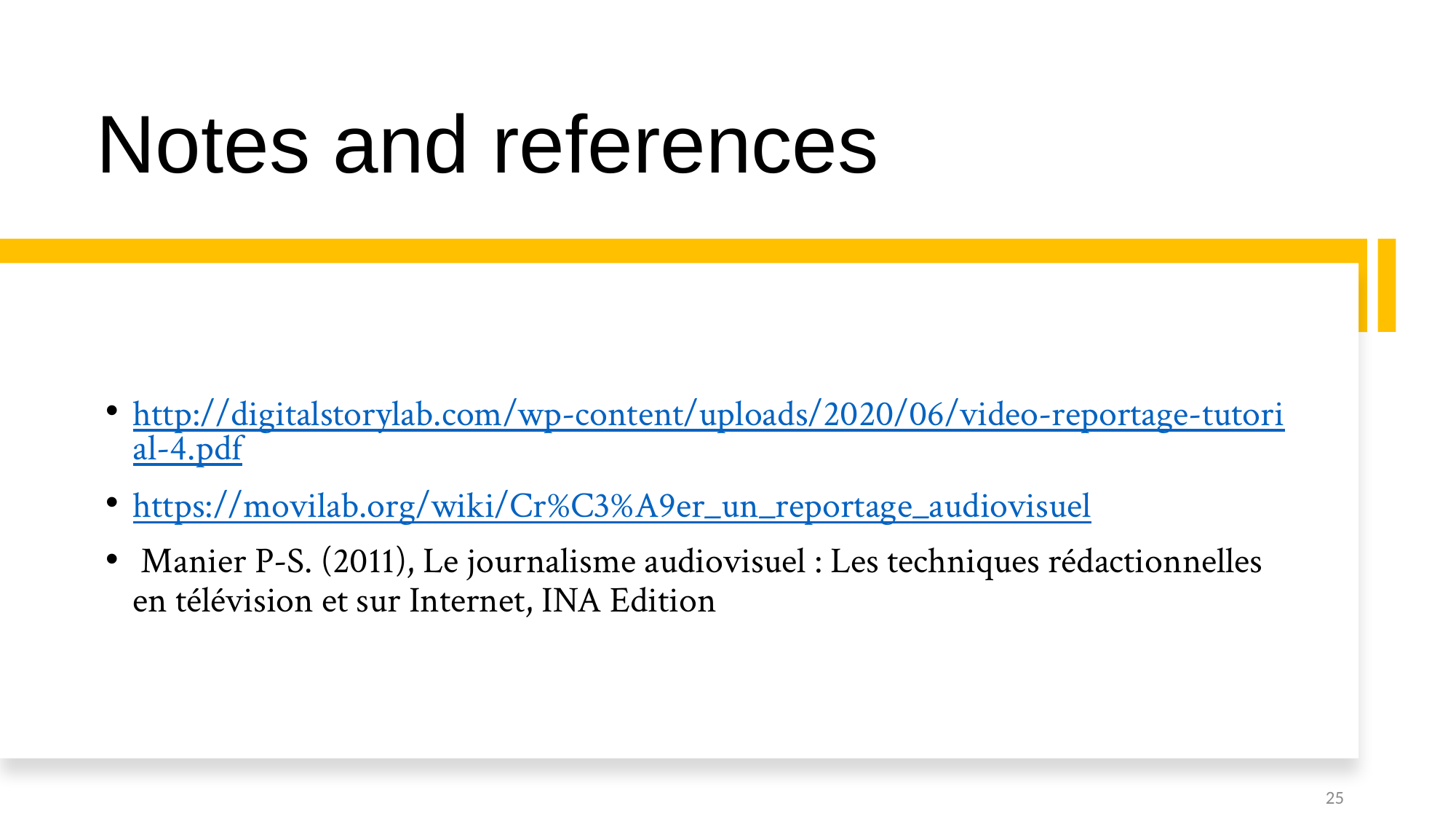

# Notes and references

http://digitalstorylab.com/wp-content/uploads/2020/06/video-reportage-tutorial-4.pdf
https://movilab.org/wiki/Cr%C3%A9er_un_reportage_audiovisuel
 Manier P-S. (2011), Le journalisme audiovisuel : Les techniques rédactionnelles en télévision et sur Internet, INA Edition

25